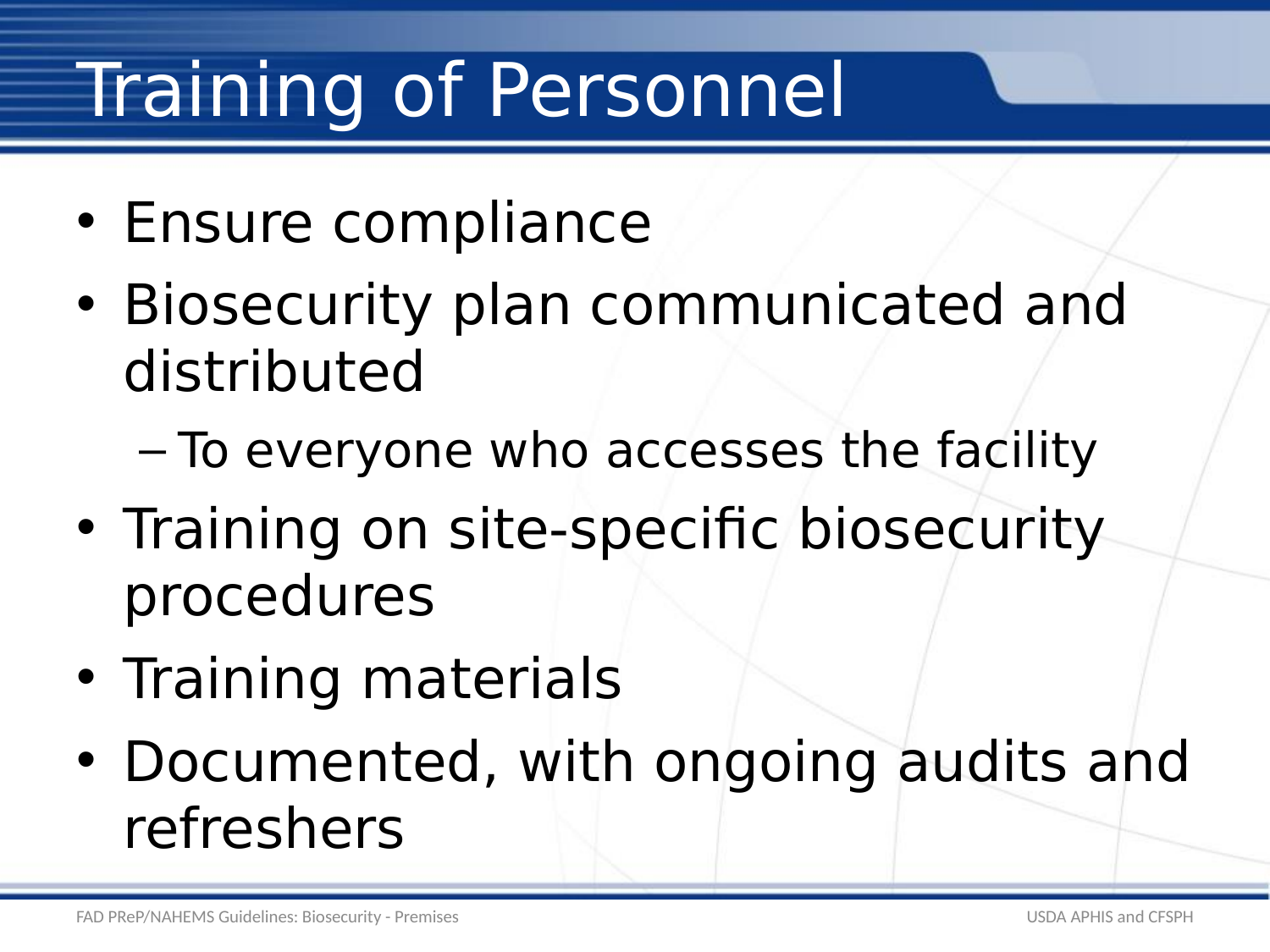

# Training of Personnel
Ensure compliance
Biosecurity plan communicated and distributed
To everyone who accesses the facility
Training on site-specific biosecurity procedures
Training materials
Documented, with ongoing audits and refreshers
FAD PReP/NAHEMS Guidelines: Biosecurity - Premises
USDA APHIS and CFSPH